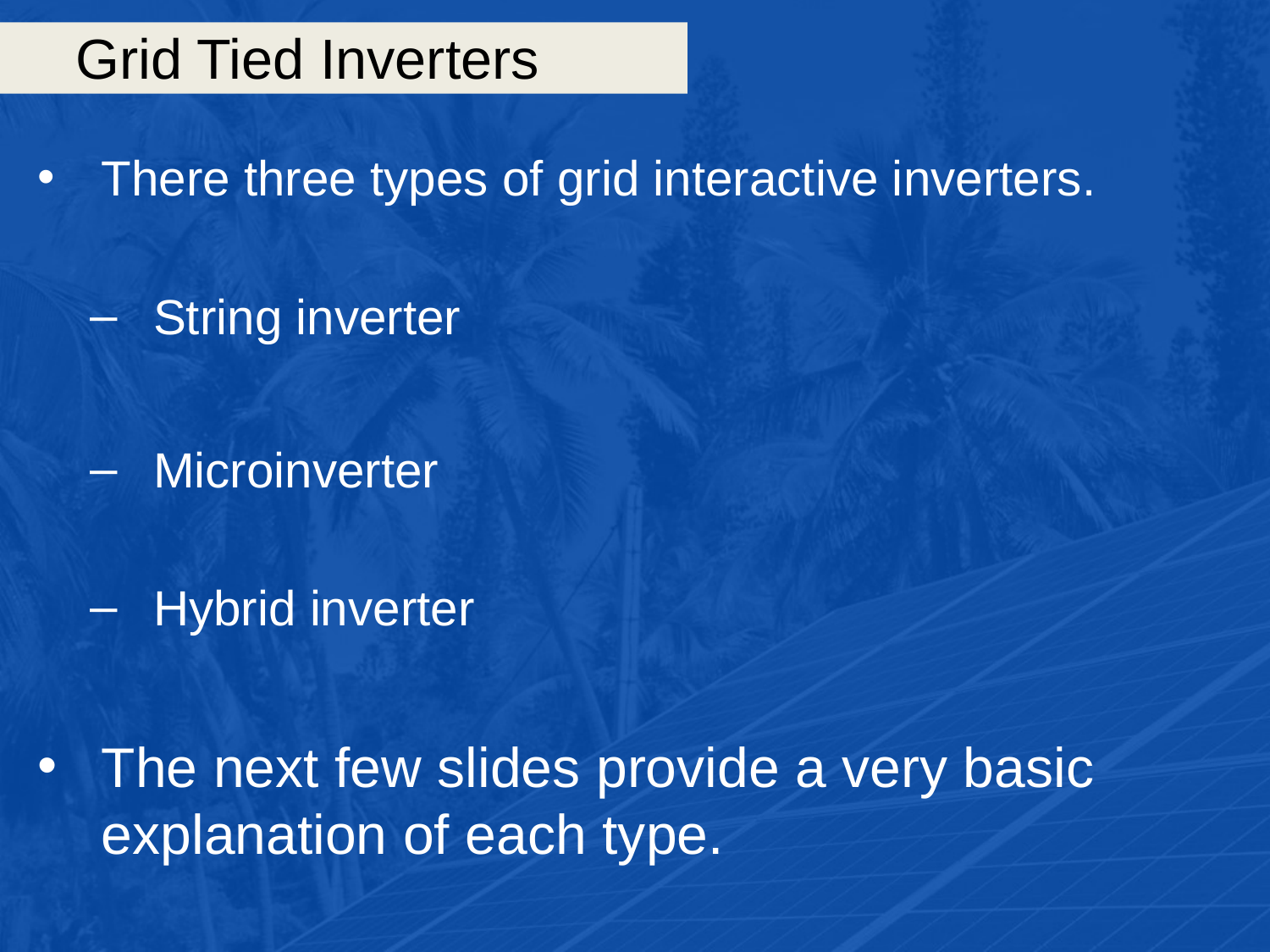

# Grid Tied Inverters
There three types of grid interactive inverters.

String inverter

Microinverter

Hybrid inverter

The next few slides provide a very basic explanation of each type.